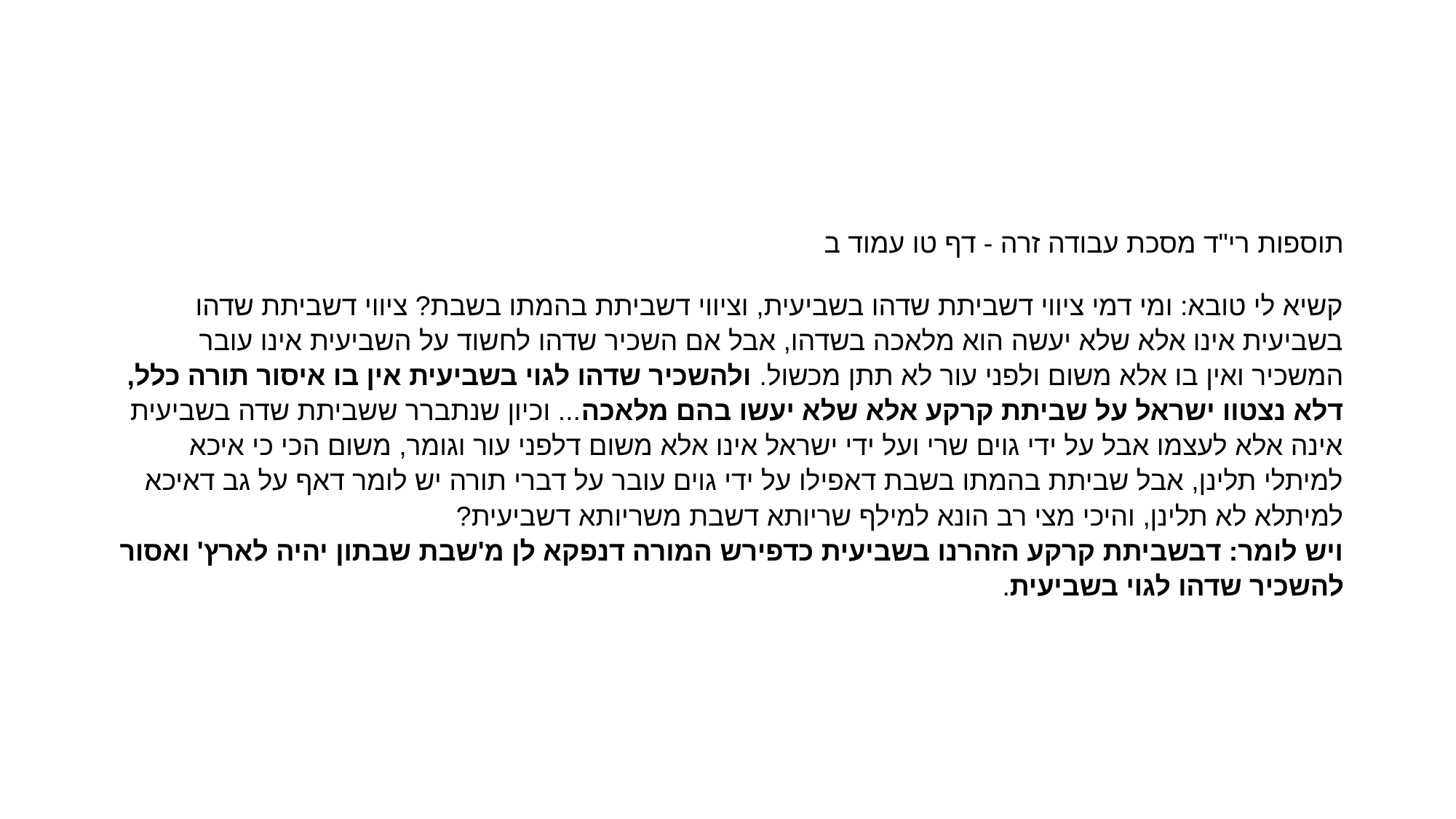

#
תוספות רי"ד מסכת עבודה זרה - דף טו עמוד ב
קשיא לי טובא: ומי דמי ציווי דשביתת שדהו בשביעית, וציווי דשביתת בהמתו בשבת? ציווי דשביתת שדהו בשביעית אינו אלא שלא יעשה הוא מלאכה בשדהו, אבל אם השכיר שדהו לחשוד על השביעית אינו עובר המשכיר ואין בו אלא משום ולפני עור לא תתן מכשול. ולהשכיר שדהו לגוי בשביעית אין בו איסור תורה כלל, דלא נצטוו ישראל על שביתת קרקע אלא שלא יעשו בהם מלאכה... וכיון שנתברר ששביתת שדה בשביעית אינה אלא לעצמו אבל על ידי גוים שרי ועל ידי ישראל אינו אלא משום דלפני עור וגומר, משום הכי כי איכא למיתלי תלינן, אבל שביתת בהמתו בשבת דאפילו על ידי גוים עובר על דברי תורה יש לומר דאף על גב דאיכא למיתלא לא תלינן, והיכי מצי רב הונא למילף שריותא דשבת משריותא דשביעית?
ויש לומר: דבשביתת קרקע הזהרנו בשביעית כדפירש המורה דנפקא לן מ'שבת שבתון יהיה לארץ' ואסור להשכיר שדהו לגוי בשביעית.